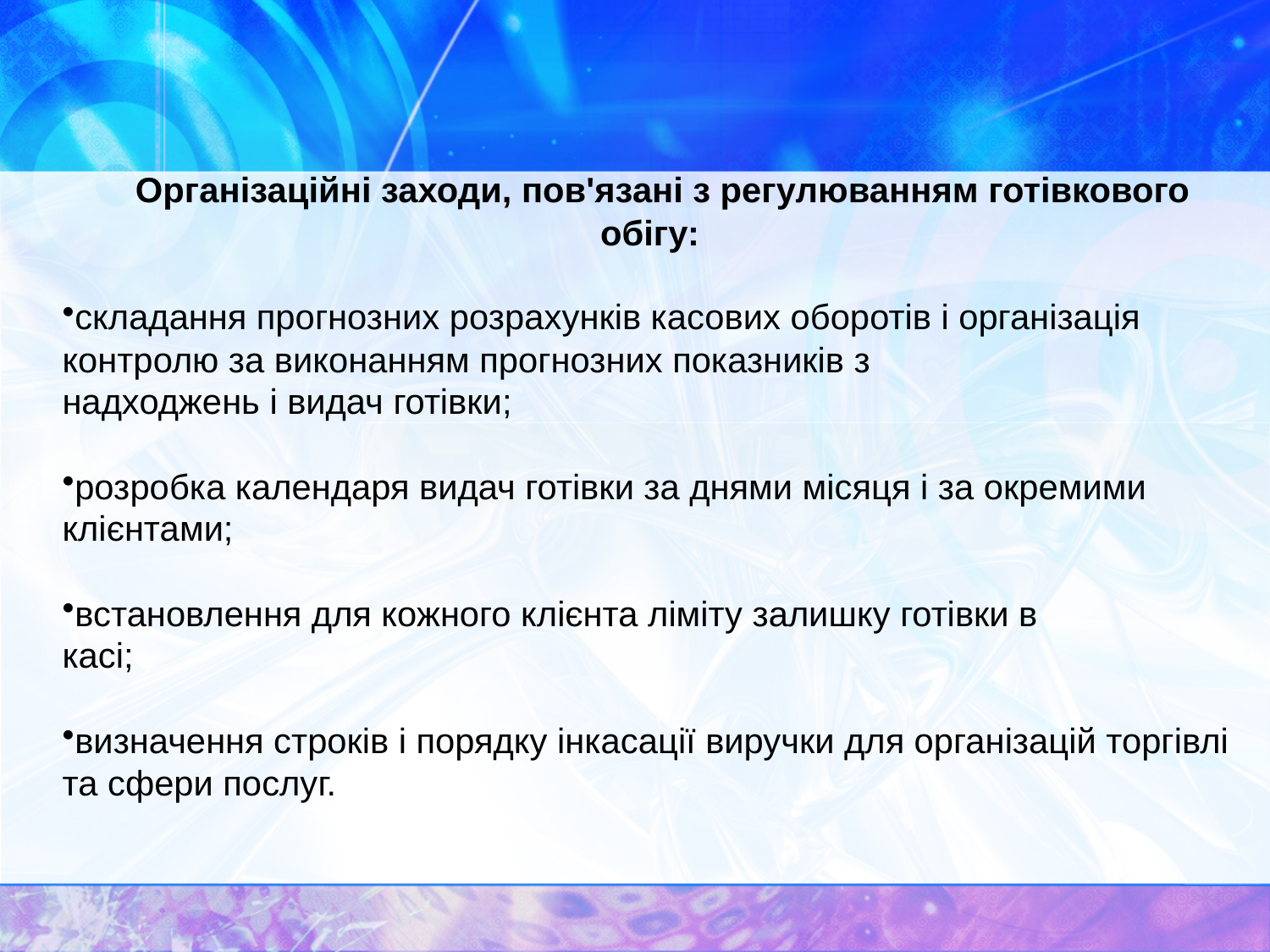

Організаційні заходи, пов'язані з регулюванням готівкового обігу:

складання прогнозних розрахунків касових оборотів і організація контролю за виконанням прогнозних показників з
надходжень і видач готівки;

розробка календаря видач готівки за днями місяця і за окремими клієнтами;

встановлення для кожного клієнта ліміту залишку готівки в
касі;

визначення строків і порядку інкасації виручки для організацій торгівлі та сфери послуг.